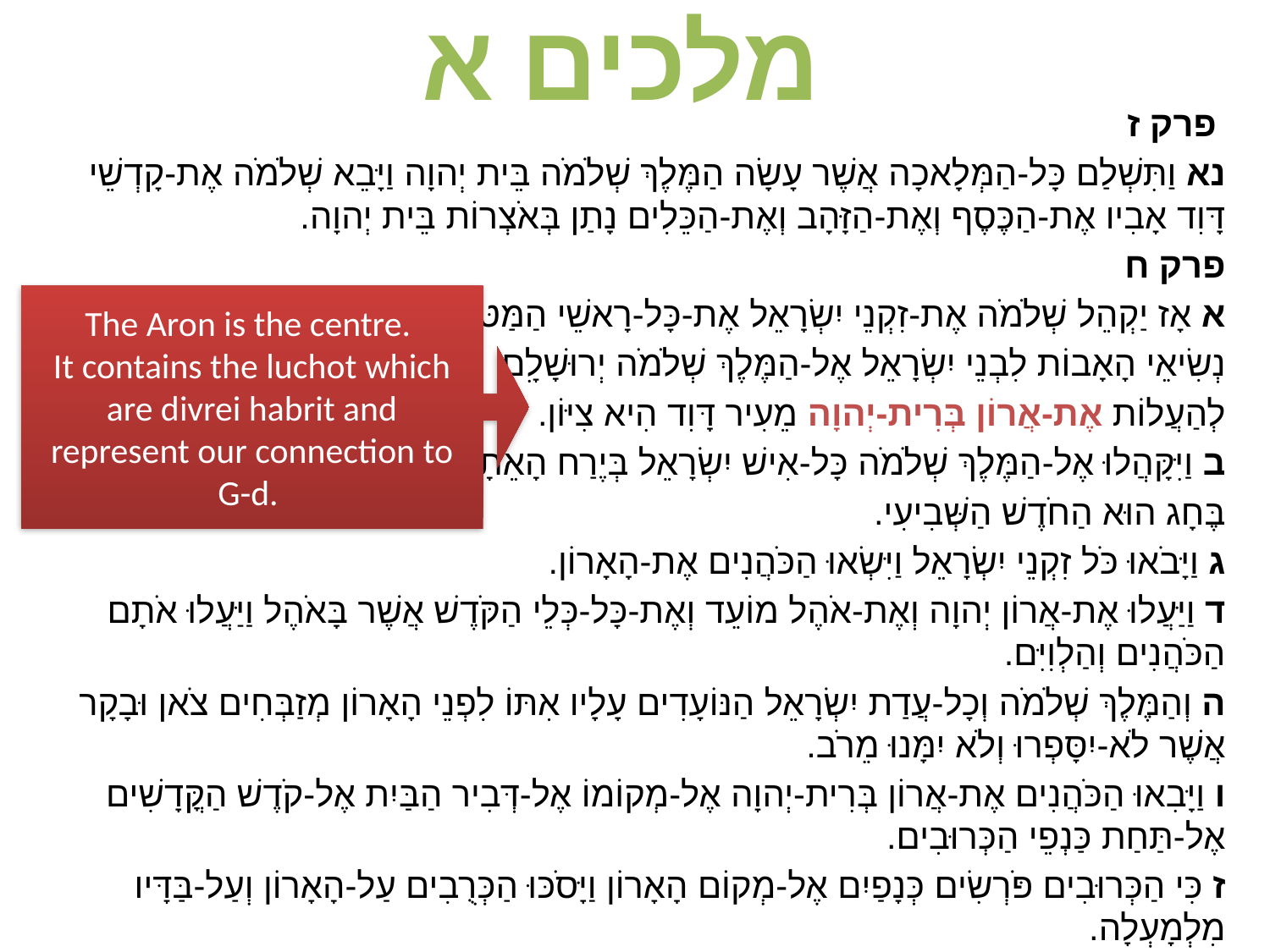

# מלכים א
 פרק ז
נא וַתִּשְׁלַם כָּל-הַמְּלָאכָה אֲשֶׁר עָשָׂה הַמֶּלֶךְ שְׁלֹמֹה בֵּית יְהוָה וַיָּבֵא שְׁלֹמֹה אֶת-קָדְשֵׁי דָּוִד אָבִיו אֶת-הַכֶּסֶף וְאֶת-הַזָּהָב וְאֶת-הַכֵּלִים נָתַן בְּאֹצְרוֹת בֵּית יְהוָה.
פרק ח
א אָז יַקְהֵל שְׁלֹמֹה אֶת-זִקְנֵי יִשְׂרָאֵל אֶת-כָּל-רָאשֵׁי הַמַּטּוֹת
נְשִׂיאֵי הָאָבוֹת לִבְנֵי יִשְׂרָאֵל אֶל-הַמֶּלֶךְ שְׁלֹמֹה יְרוּשָׁלִָם
לְהַעֲלוֹת אֶת-אֲרוֹן בְּרִית-יְהוָה מֵעִיר דָּוִד הִיא צִיּוֹן.
ב וַיִּקָּהֲלוּ אֶל-הַמֶּלֶךְ שְׁלֹמֹה כָּל-אִישׁ יִשְׂרָאֵל בְּיֶרַח הָאֵתָנִים
בֶּחָג הוּא הַחֹדֶשׁ הַשְּׁבִיעִי.
ג וַיָּבֹאוּ כֹּל זִקְנֵי יִשְׂרָאֵל וַיִּשְׂאוּ הַכֹּהֲנִים אֶת-הָאָרוֹן.
ד וַיַּעֲלוּ אֶת-אֲרוֹן יְהוָה וְאֶת-אֹהֶל מוֹעֵד וְאֶת-כָּל-כְּלֵי הַקֹּדֶשׁ אֲשֶׁר בָּאֹהֶל וַיַּעֲלוּ אֹתָם הַכֹּהֲנִים וְהַלְוִיִּם.
ה וְהַמֶּלֶךְ שְׁלֹמֹה וְכָל-עֲדַת יִשְׂרָאֵל הַנּוֹעָדִים עָלָיו אִתּוֹ לִפְנֵי הָאָרוֹן מְזַבְּחִים צֹאן וּבָקָר אֲשֶׁר לֹא-יִסָּפְרוּ וְלֹא יִמָּנוּ מֵרֹב.
ו וַיָּבִאוּ הַכֹּהֲנִים אֶת-אֲרוֹן בְּרִית-יְהוָה אֶל-מְקוֹמוֹ אֶל-דְּבִיר הַבַּיִת אֶל-קֹדֶשׁ הַקֳּדָשִׁים אֶל-תַּחַת כַּנְפֵי הַכְּרוּבִים.
ז כִּי הַכְּרוּבִים פֹּרְשִׂים כְּנָפַיִם אֶל-מְקוֹם הָאָרוֹן וַיָּסֹכּוּ הַכְּרֻבִים עַל-הָאָרוֹן וְעַל-בַּדָּיו מִלְמָעְלָה.
The Aron is the centre.
It contains the luchot which are divrei habrit and represent our connection to G-d.